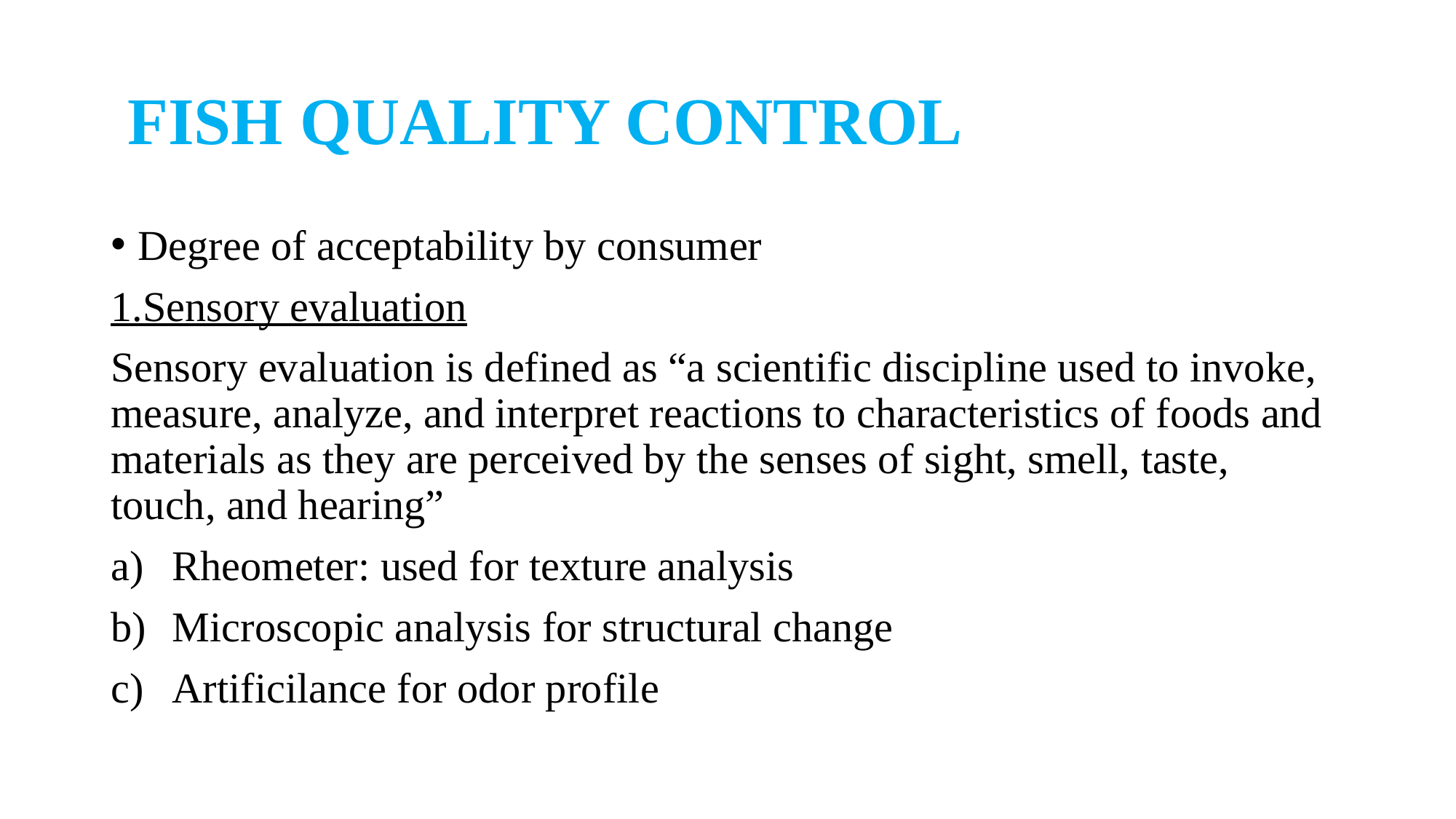

# FISH QUALITY CONTROL
Degree of acceptability by consumer
1.Sensory evaluation
Sensory evaluation is defined as “a scientific discipline used to invoke, measure, analyze, and interpret reactions to characteristics of foods and materials as they are perceived by the senses of sight, smell, taste, touch, and hearing”
Rheometer: used for texture analysis
Microscopic analysis for structural change
Artificilance for odor profile